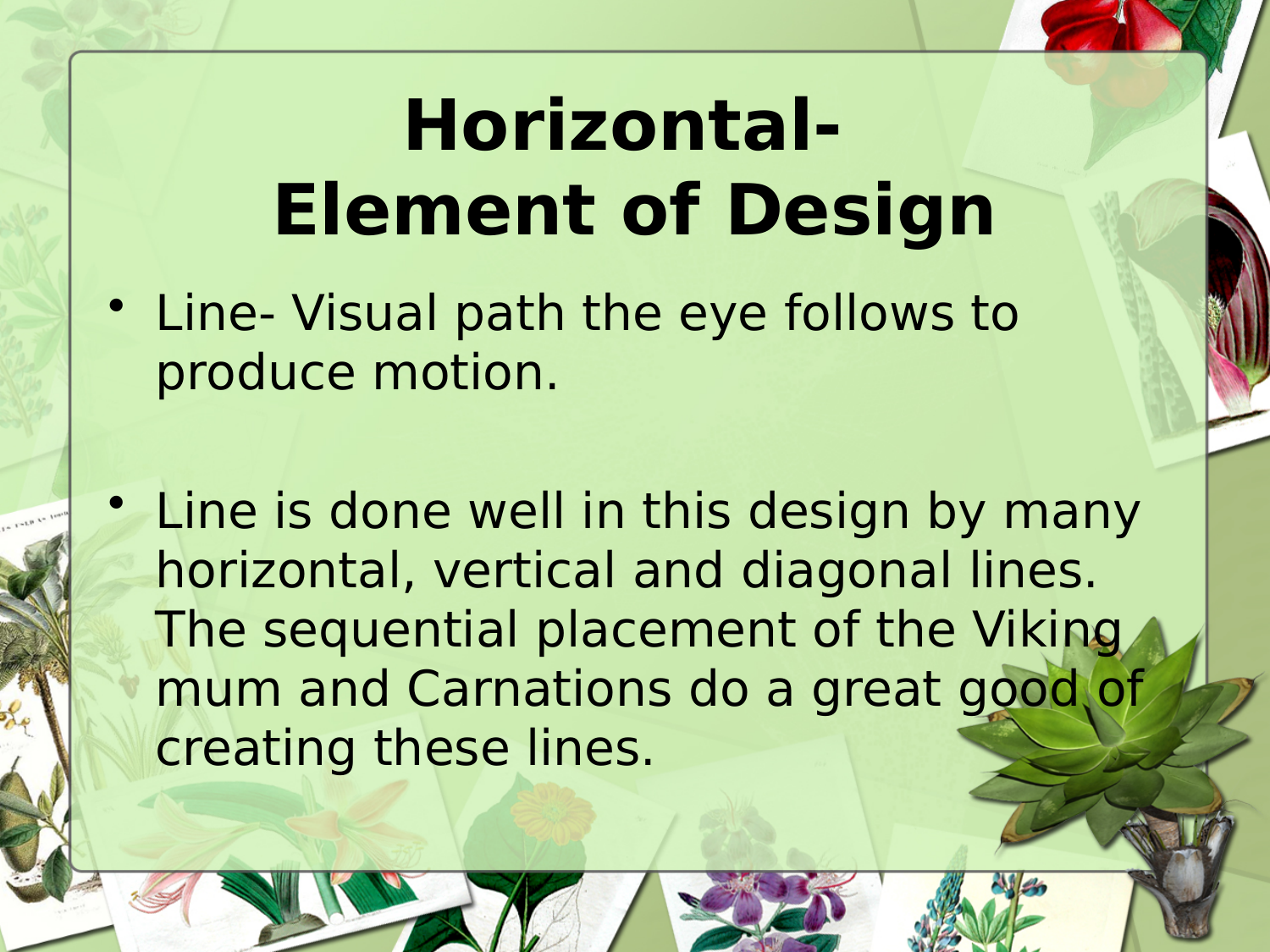

# Horizontal- Element of Design
Line- Visual path the eye follows to produce motion.

Line is done well in this design by many horizontal, vertical and diagonal lines.  The sequential placement of the Viking mum and Carnations do a great good of creating these lines.